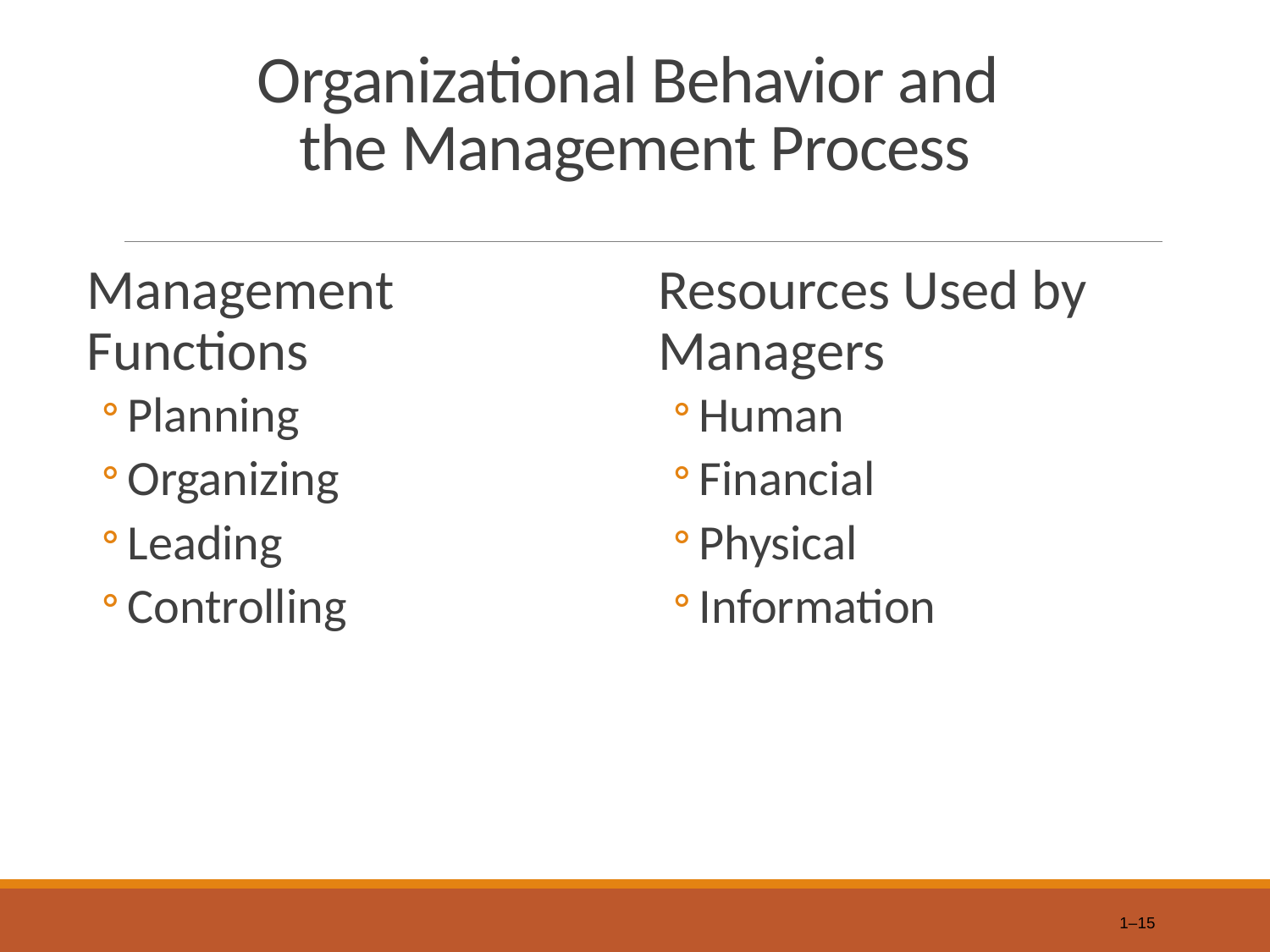

# Organizational Behavior and the Management Process
Management
Functions
Planning
Organizing
Leading
Controlling
Resources Used by Managers
Human
Financial
Physical
Information

1–15